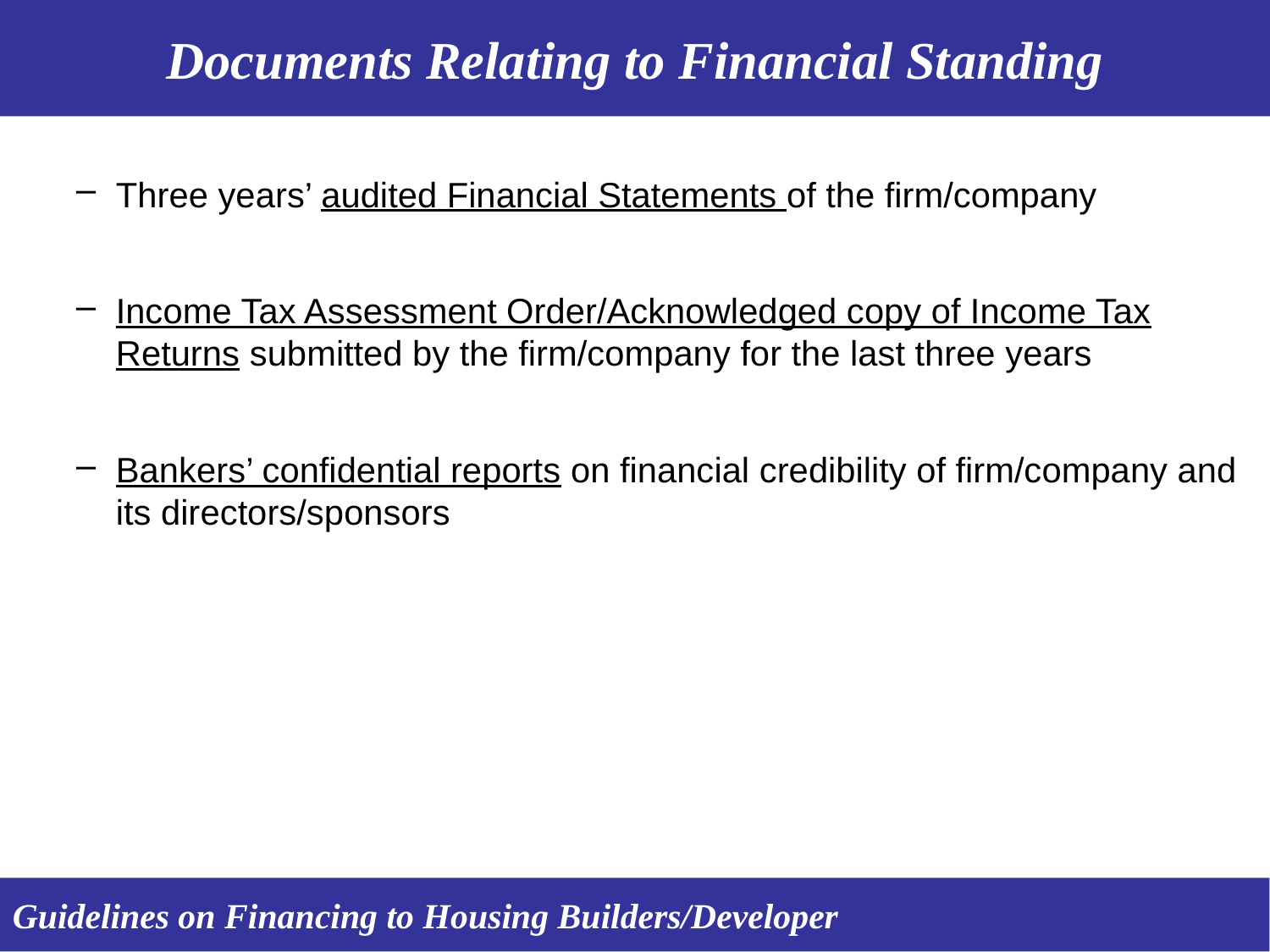

Documents Relating to Financial Standing

Three years’ audited Financial Statements of the firm/company

Income Tax Assessment Order/Acknowledged copy of Income Tax Returns submitted by the firm/company for the last three years

Bankers’ confidential reports on financial credibility of firm/company and its directors/sponsors
Guidelines on Financing to Housing Builders/Developer